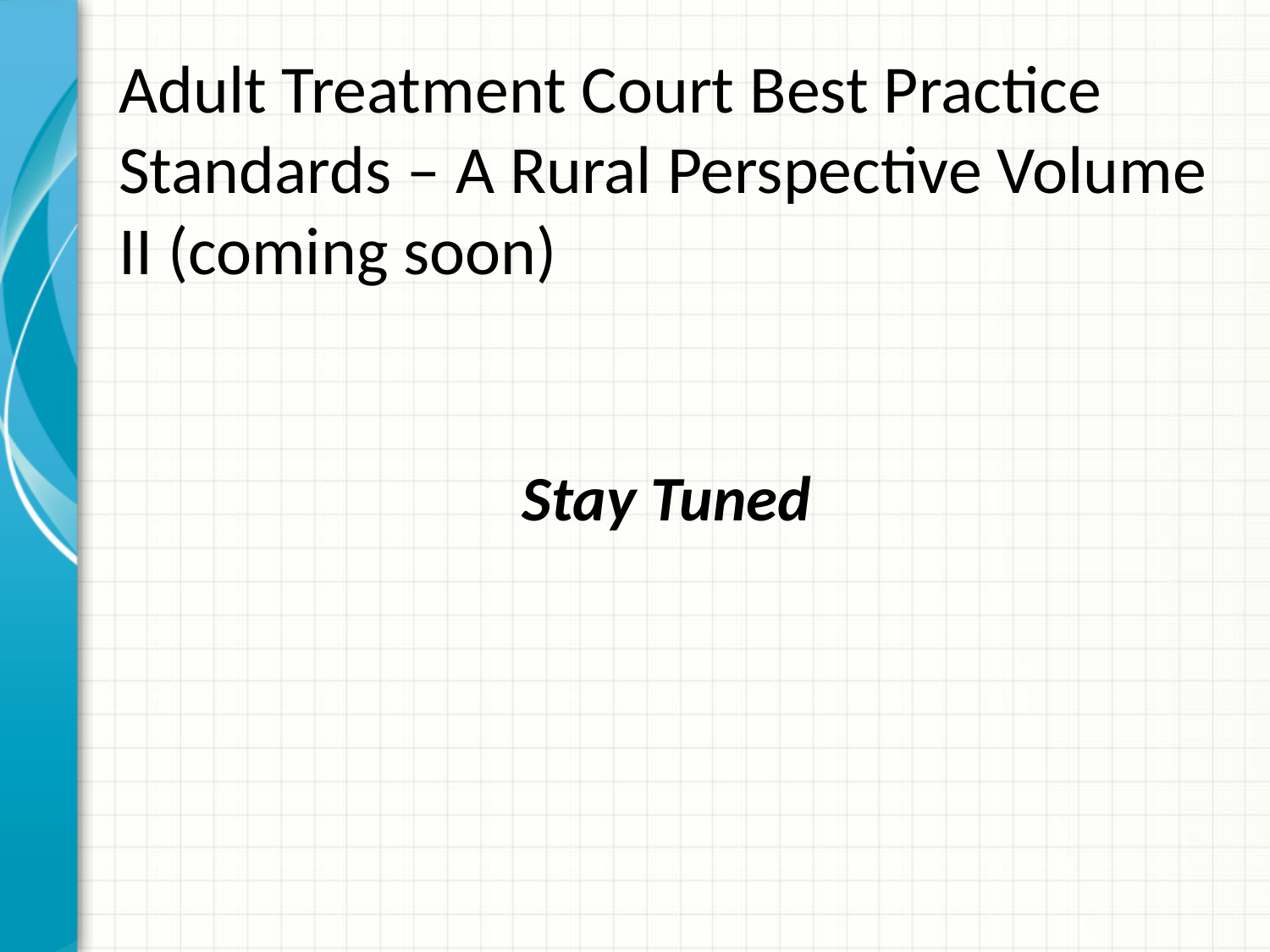

# Adult Treatment Court Best Practice Standards – A Rural Perspective Volume II (coming soon)

Stay Tuned